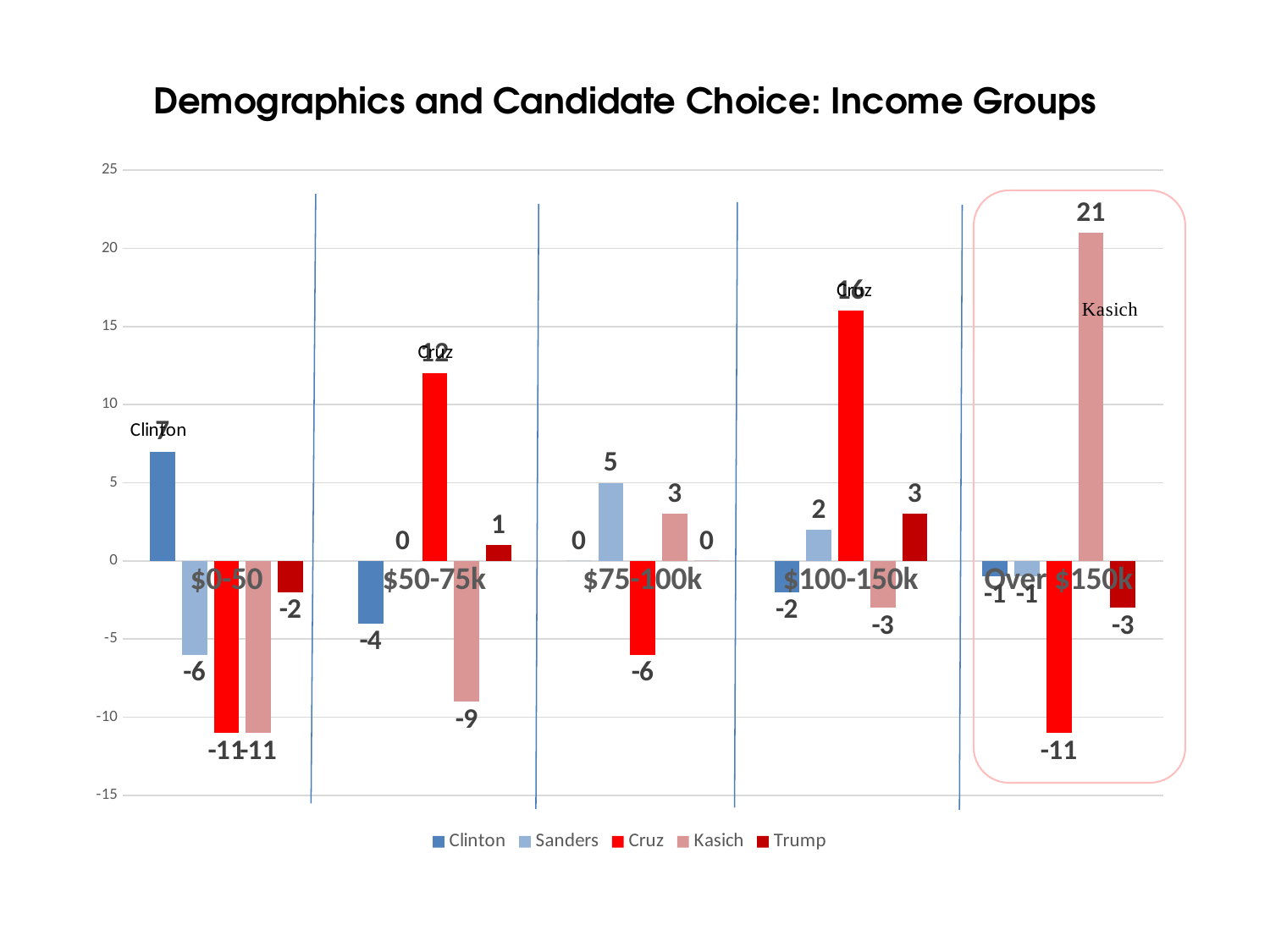

# Demographics and Candidate Choice: Income Groups

### Chart

| Category | Clinton | Sanders | Cruz | Kasich | Trump |
|---|---|---|---|---|---|
| $0-50 | 7.0 | -6.0 | -11.0 | -11.0 | -2.0 |
| $50-75k | -4.0 | 0.0 | 12.0 | -9.0 | 1.0 |
| $75-100k | 0.0 | 5.0 | -6.0 | 3.0 | 0.0 |
| $100-150k | -2.0 | 2.0 | 16.0 | -3.0 | 3.0 |
| Over $150k | -1.0 | -1.0 | -11.0 | 21.0 | -3.0 |